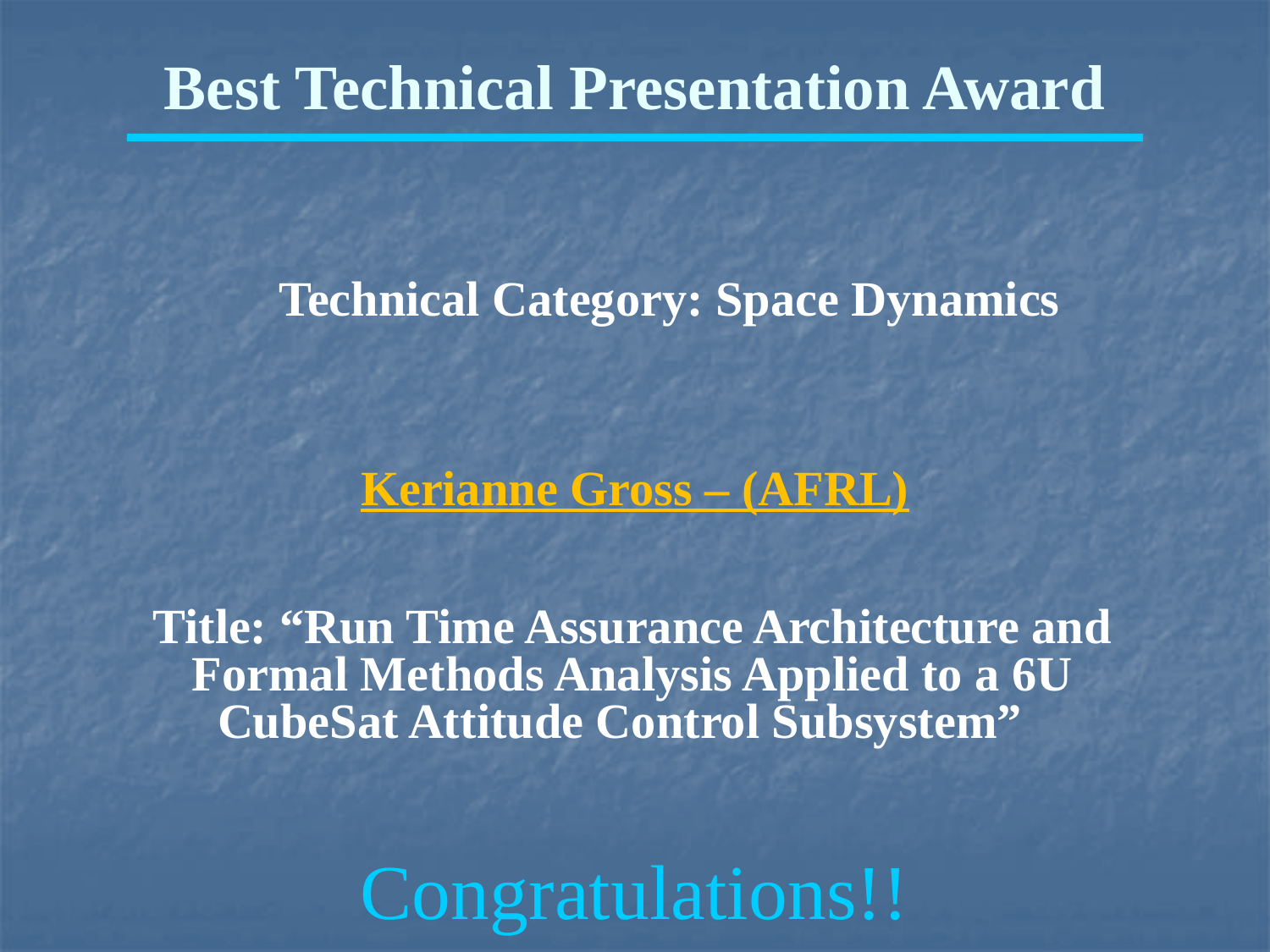

Best Technical Presentation Award

Technical Category: Space Dynamics
Kerianne Gross – (AFRL)
Title: “Run Time Assurance Architecture and Formal Methods Analysis Applied to a 6U CubeSat Attitude Control Subsystem”
Congratulations!!